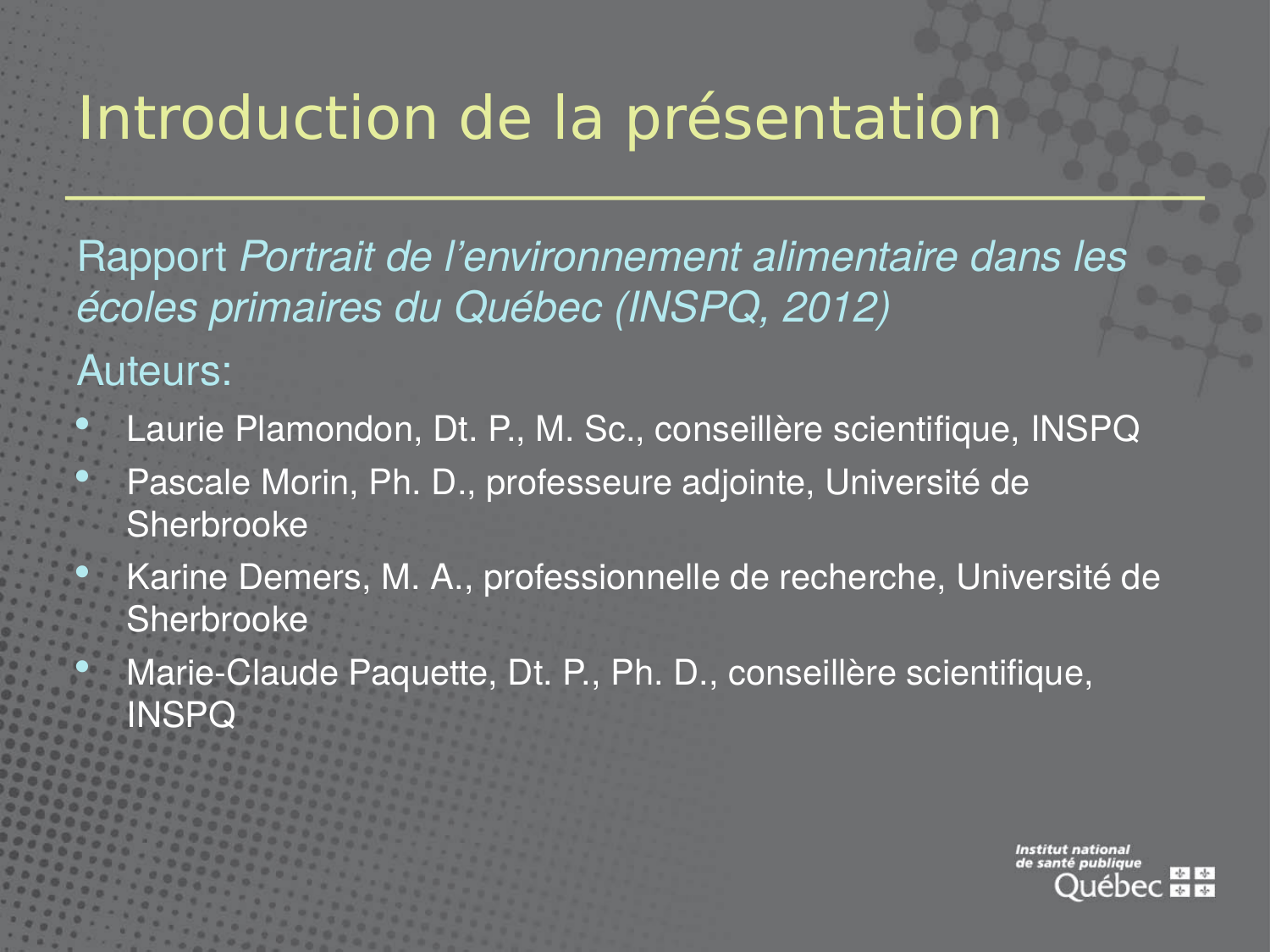

# Introduction de la présentation
Rapport Portrait de l’environnement alimentaire dans les écoles primaires du Québec (INSPQ, 2012)
Auteurs:
Laurie Plamondon, Dt. P., M. Sc., conseillère scientifique, INSPQ
Pascale Morin, Ph. D., professeure adjointe, Université de Sherbrooke
Karine Demers, M. A., professionnelle de recherche, Université de Sherbrooke
Marie-Claude Paquette, Dt. P., Ph. D., conseillère scientifique, INSPQ